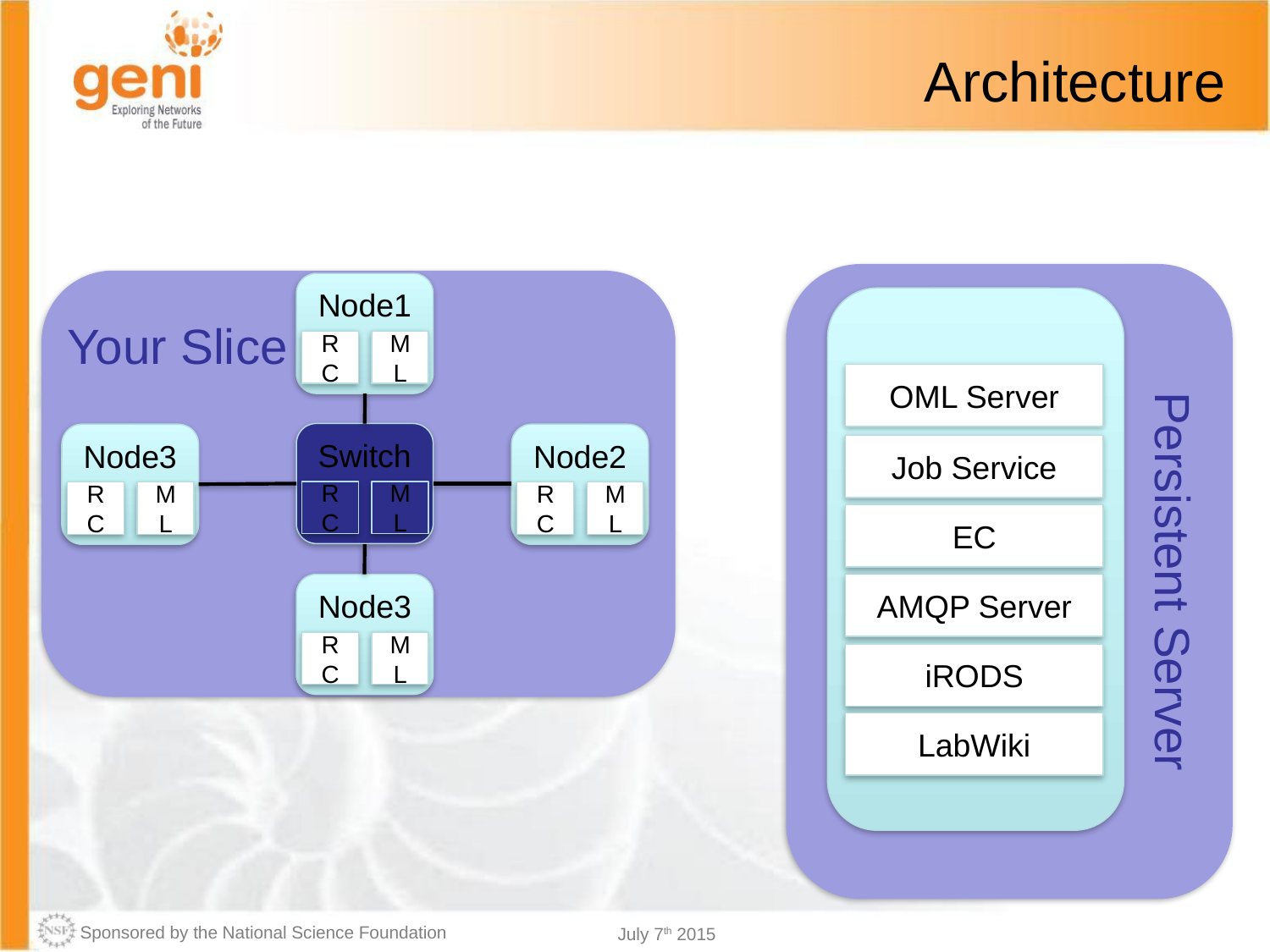

# Architecture
Persistent Server

Your Slice
Node1
RC
ML

OML Server
Switch
RC
ML
Node3
RC
ML
Node2
RC
ML
Job Service
EC
Node3
RC
ML
AMQP Server
iRODS
LabWiki